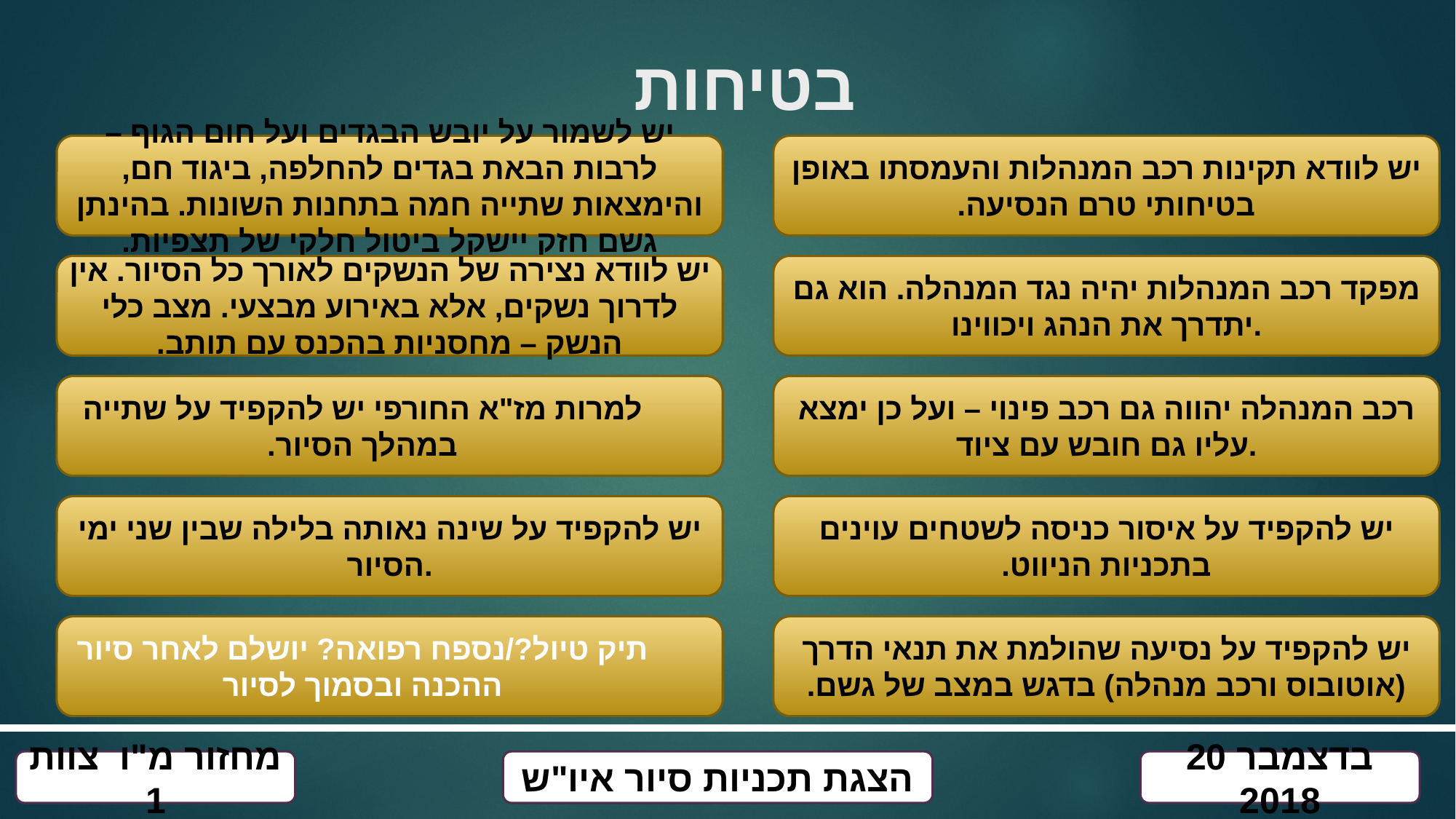

בטיחות
יש לשמור על יובש הבגדים ועל חום הגוף – לרבות הבאת בגדים להחלפה, ביגוד חם, והימצאות שתייה חמה בתחנות השונות. בהינתן גשם חזק יישקל ביטול חלקי של תצפיות.
יש לוודא נצירה של הנשקים לאורך כל הסיור. אין לדרוך נשקים, אלא באירוע מבצעי. מצב כלי הנשק – מחסניות בהכנס עם תותב.
למרות מז"א החורפי יש להקפיד על שתייה במהלך הסיור.
יש להקפיד על שינה נאותה בלילה שבין שני ימי הסיור.
תיק טיול?/נספח רפואה? יושלם לאחר סיור ההכנה ובסמוך לסיור
יש לוודא תקינות רכב המנהלות והעמסתו באופן בטיחותי טרם הנסיעה.
מפקד רכב המנהלות יהיה נגד המנהלה. הוא גם יתדרך את הנהג ויכווינו.
רכב המנהלה יהווה גם רכב פינוי – ועל כן ימצא עליו גם חובש עם ציוד.
יש להקפיד על איסור כניסה לשטחים עוינים בתכניות הניווט.
יש להקפיד על נסיעה שהולמת את תנאי הדרך (אוטובוס ורכב מנהלה) בדגש במצב של גשם.